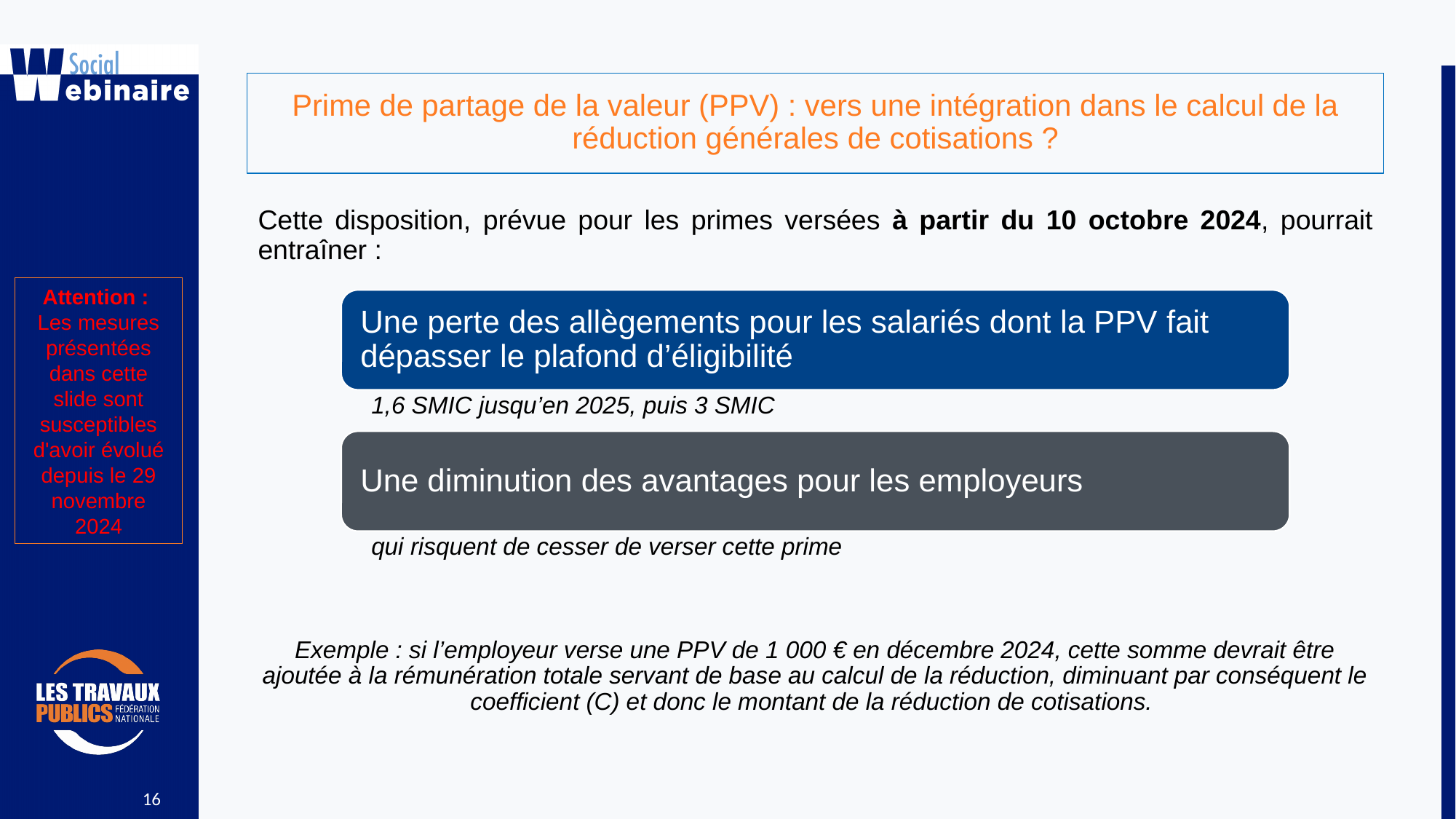

Prime de partage de la valeur (PPV) : vers une intégration dans le calcul de la réduction générales de cotisations ?
Cette disposition, prévue pour les primes versées à partir du 10 octobre 2024, pourrait entraîner :

Exemple : si l’employeur verse une PPV de 1 000 € en décembre 2024, cette somme devrait être ajoutée à la rémunération totale servant de base au calcul de la réduction, diminuant par conséquent le coefficient (C) et donc le montant de la réduction de cotisations.

Attention :
Les mesures présentées dans cette slide sont susceptibles d'avoir évolué depuis le 29 novembre 2024
Une perte des allègements pour les salariés dont la PPV fait dépasser le plafond d’éligibilité
1,6 SMIC jusqu’en 2025, puis 3 SMIC
Une diminution des avantages pour les employeurs
qui risquent de cesser de verser cette prime